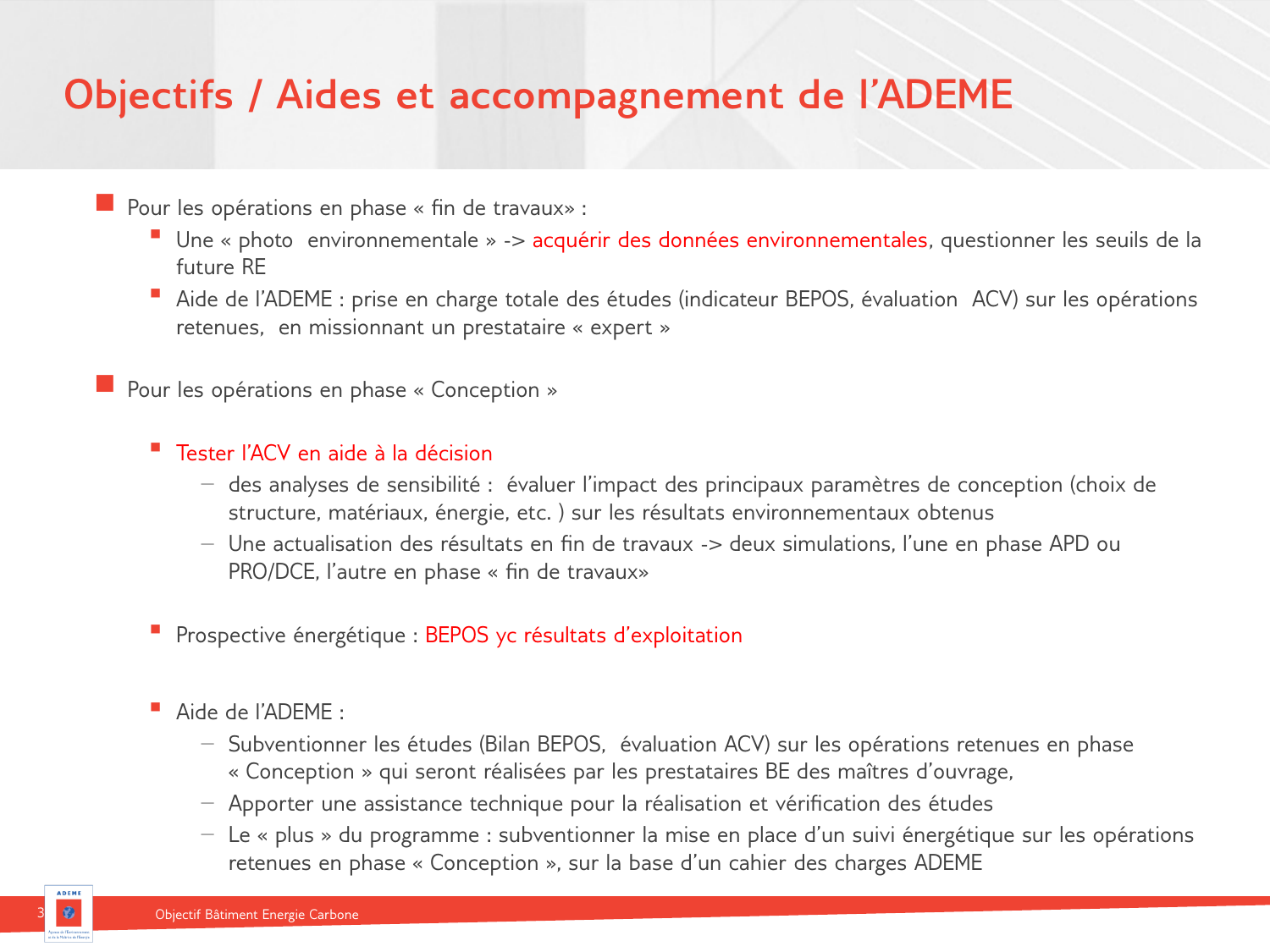

# Objectifs / Aides et accompagnement de l’ADEME
Pour les opérations en phase « fin de travaux» :
Une « photo  environnementale » -> acquérir des données environnementales, questionner les seuils de la future RE
Aide de l’ADEME : prise en charge totale des études (indicateur BEPOS, évaluation  ACV) sur les opérations retenues,  en missionnant un prestataire « expert »

Pour les opérations en phase « Conception »

Tester l’ACV en aide à la décision
des analyses de sensibilité :  évaluer l’impact des principaux paramètres de conception (choix de structure, matériaux, énergie, etc. ) sur les résultats environnementaux obtenus
Une actualisation des résultats en fin de travaux -> deux simulations, l’une en phase APD ou PRO/DCE, l’autre en phase « fin de travaux»

Prospective énergétique : BEPOS yc résultats d’exploitation

Aide de l’ADEME :
Subventionner les études (Bilan BEPOS,  évaluation ACV) sur les opérations retenues en phase « Conception » qui seront réalisées par les prestataires BE des maîtres d’ouvrage,
Apporter une assistance technique pour la réalisation et vérification des études
Le « plus » du programme : subventionner la mise en place d’un suivi énergétique sur les opérations retenues en phase « Conception », sur la base d’un cahier des charges ADEME